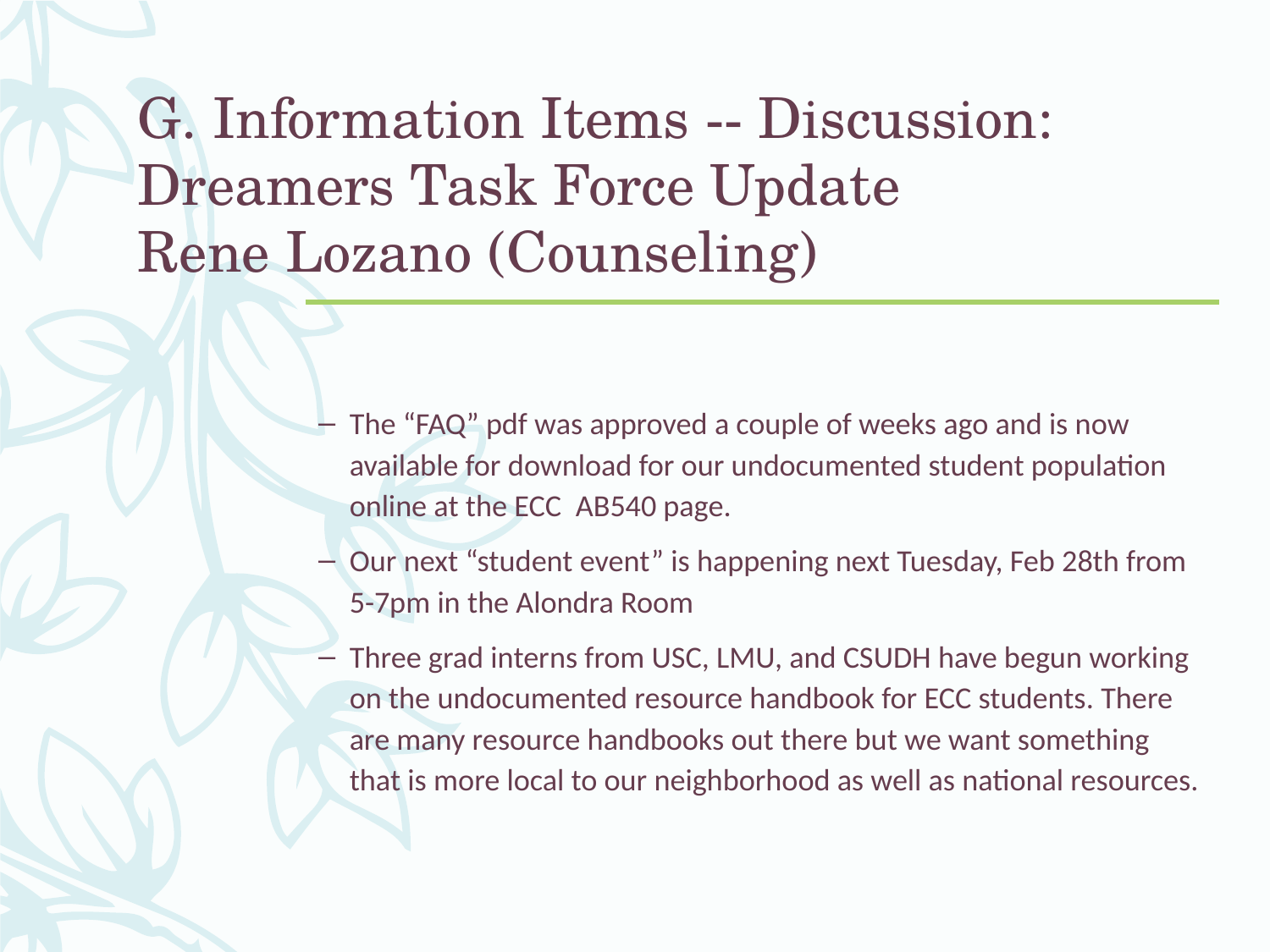

# G. Information Items -- Discussion: Dreamers Task Force Update Rene Lozano (Counseling)

The “FAQ” pdf was approved a couple of weeks ago and is now available for download for our undocumented student population online at the ECC  AB540 page.
Our next “student event” is happening next Tuesday, Feb 28th from 5-7pm in the Alondra Room
Three grad interns from USC, LMU, and CSUDH have begun working on the undocumented resource handbook for ECC students. There are many resource handbooks out there but we want something that is more local to our neighborhood as well as national resources.